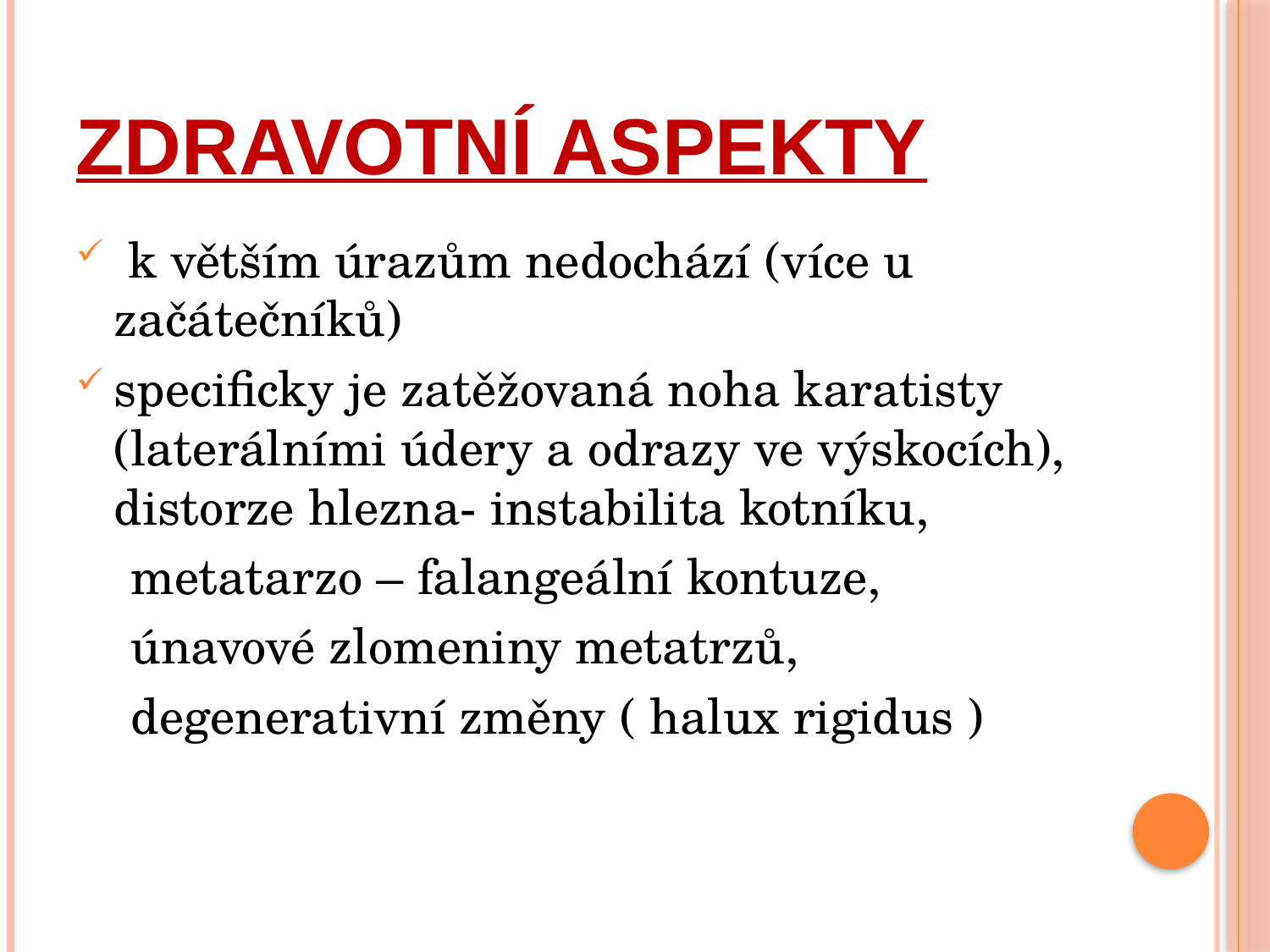

# Zdravotní aspekty
 k větším úrazům nedochází (více u začátečníků)
specificky je zatěžovaná noha karatisty (laterálními údery a odrazy ve výskocích), distorze hlezna- instabilita kotníku,
    metatarzo – falangeální kontuze,
    únavové zlomeniny metatrzů,
    degenerativní změny ( halux rigidus )